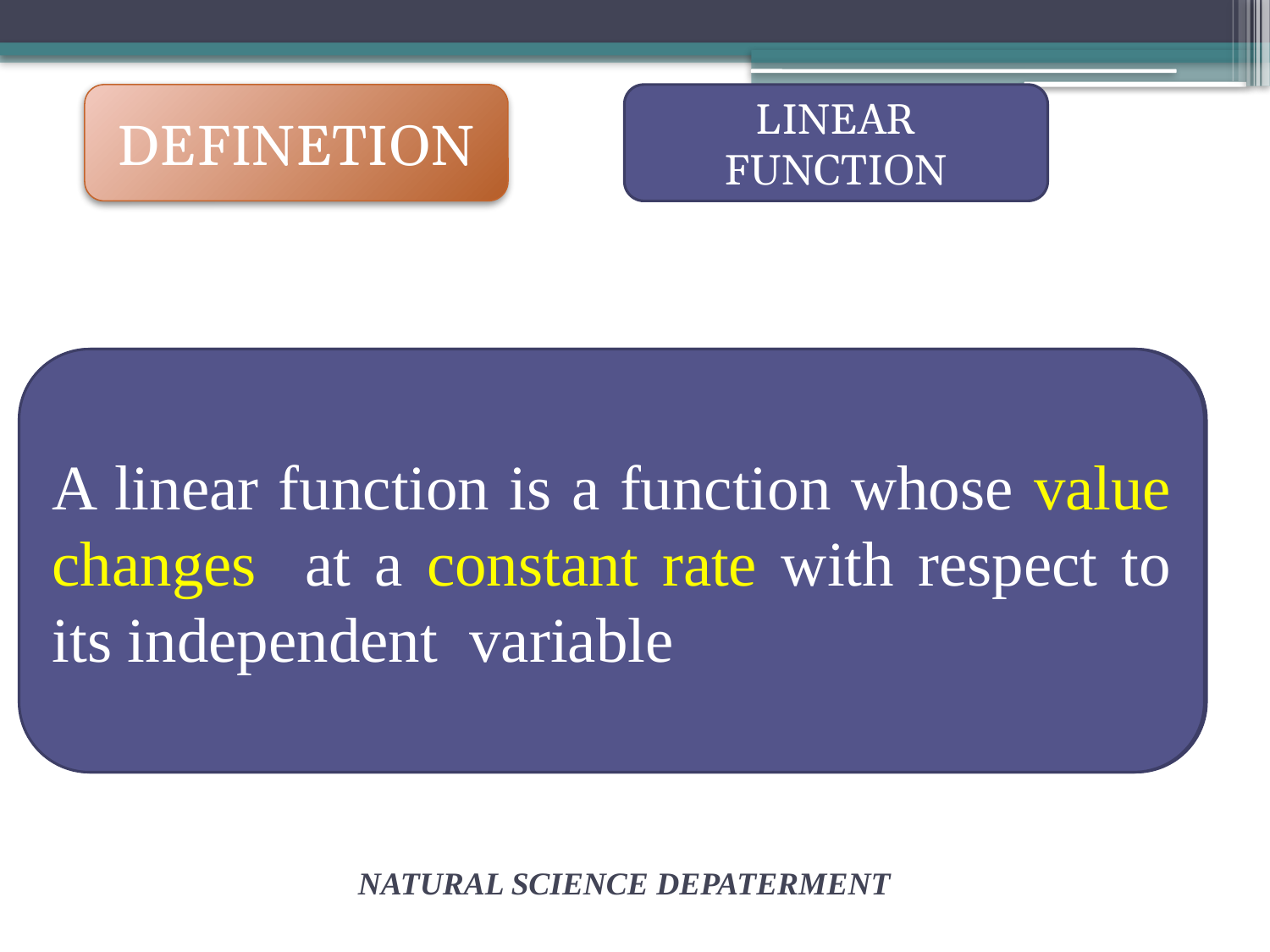

DEFINETION
LINEAR FUNCTION
#

A linear function is a function whose value changes  at a constant rate with respect to its independent  variable
A linear function is a function whose value changes  at a constant rate with respest to its independent  variable
NATURAL SCIENCE DEPATERMENT